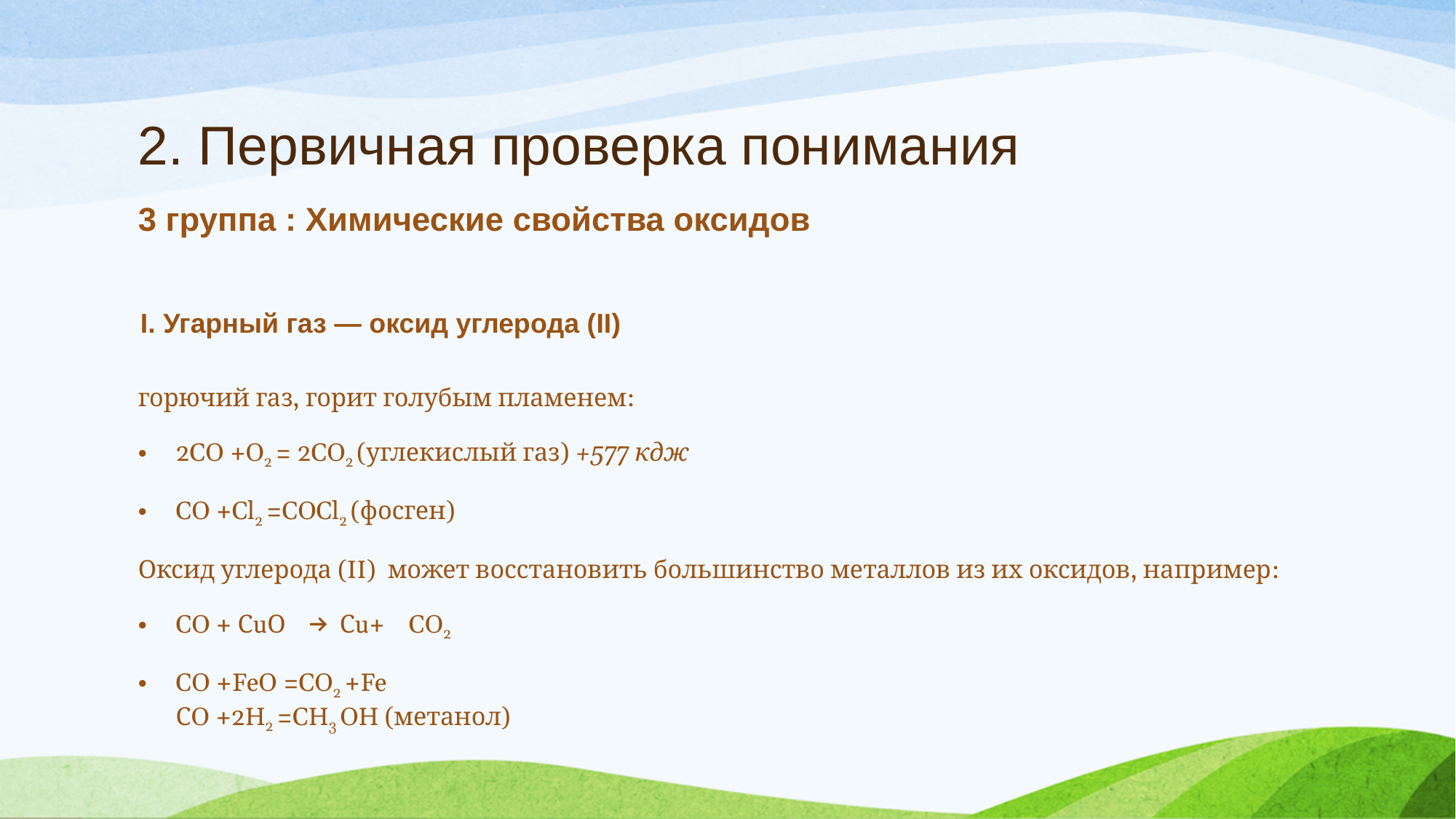

# 2. Первичная проверка понимания
3 группа : Химические свойства оксидов

горючий газ, горит голубым пламенем:
2CO +O2 = 2CO2 (углекислый газ) +577 кдж
CO +Cl2 =COCl2 (фосген)
Оксид углерода (II)  может восстановить большинство металлов из их оксидов, например:
CO + СuО    →  Сu+    CO2
CO +FeO =CO2 +Fe
СO +2H2 =CH3 OH (метанол)

I. Угарный газ — оксид углерода (II)